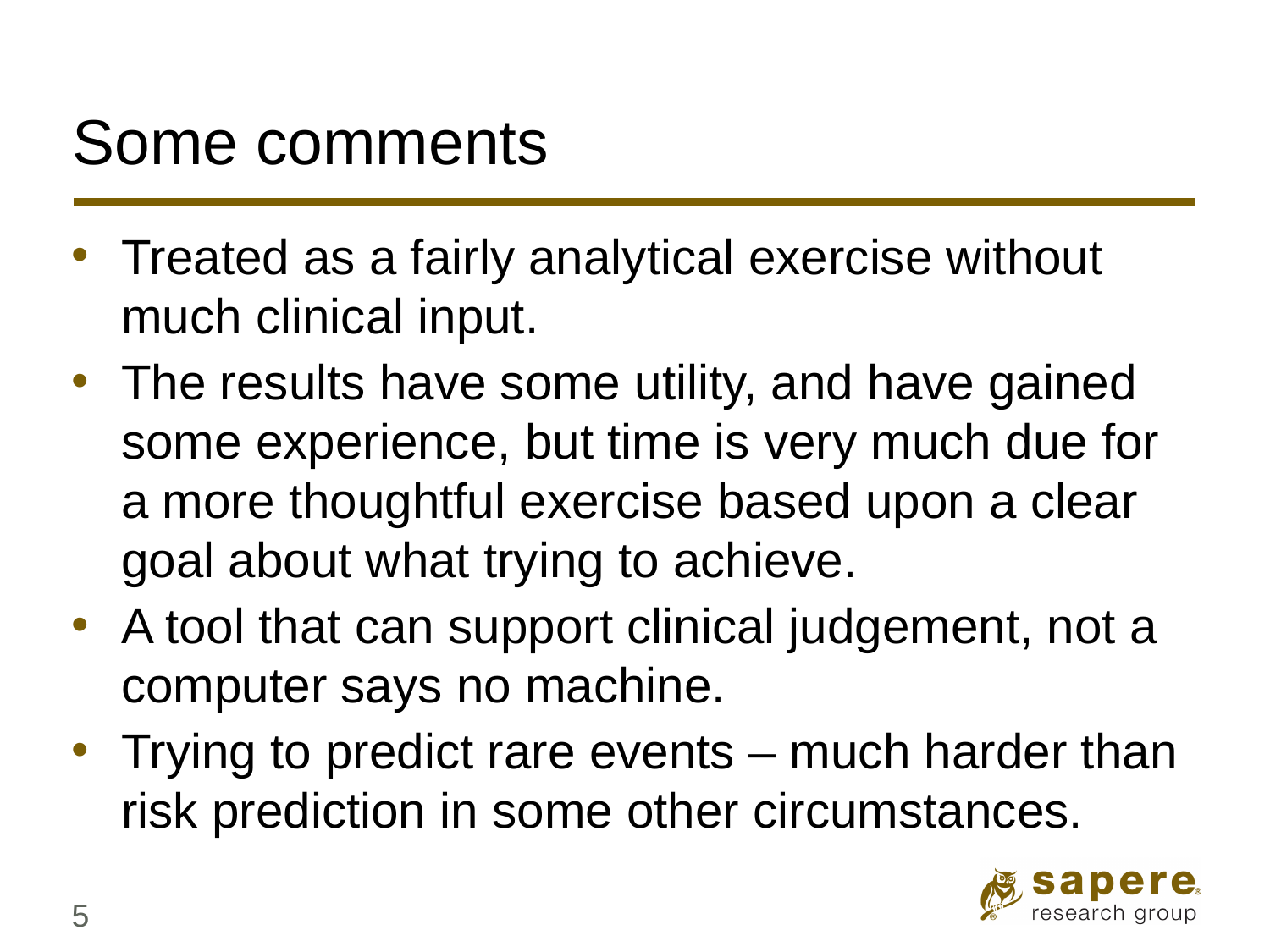

# Some comments
Treated as a fairly analytical exercise without much clinical input.
The results have some utility, and have gained some experience, but time is very much due for a more thoughtful exercise based upon a clear goal about what trying to achieve.
A tool that can support clinical judgement, not a  computer says no machine.
Trying to predict rare events – much harder than risk prediction in some other circumstances.
5